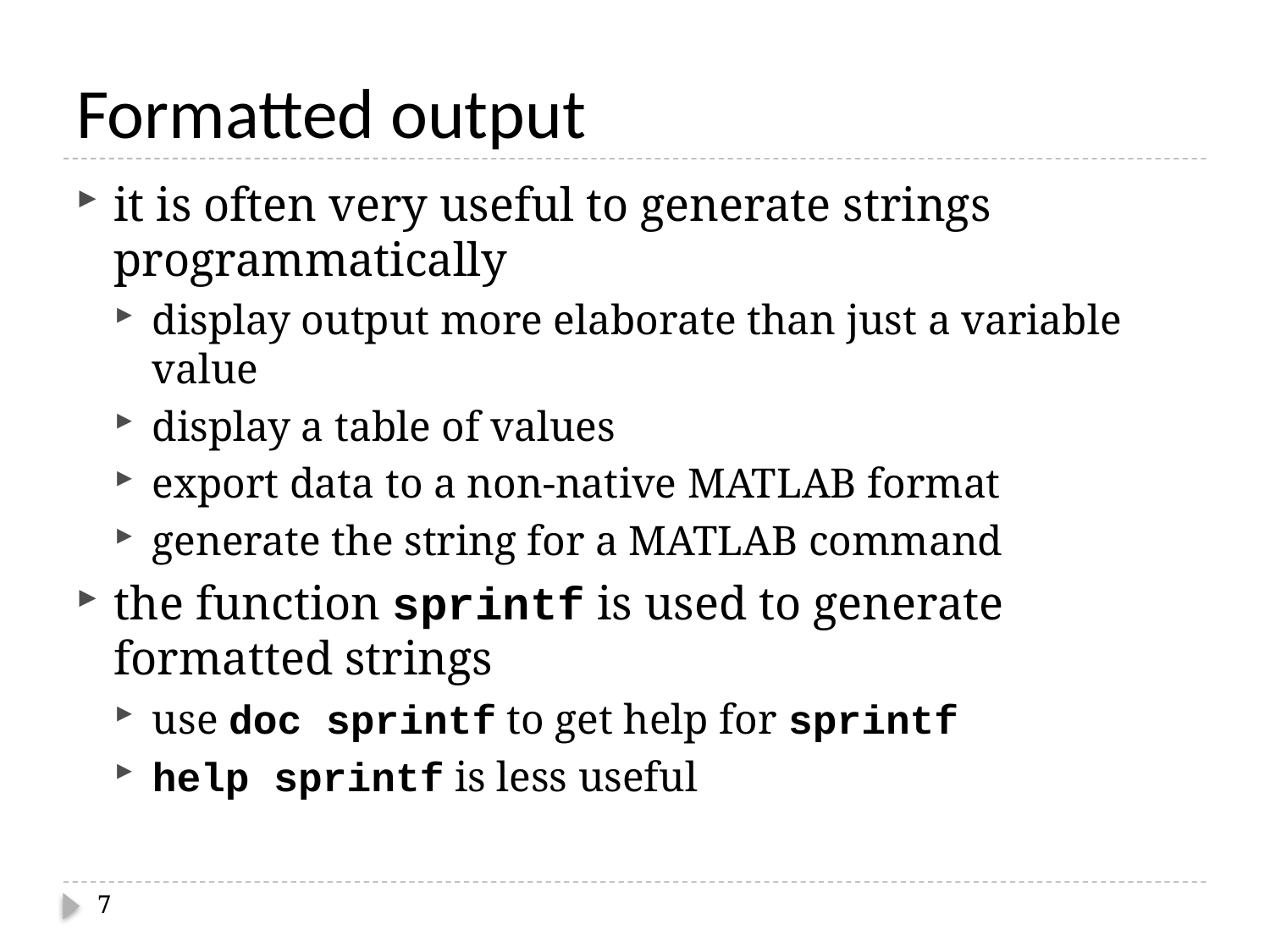

# Formatted output
it is often very useful to generate strings programmatically
display output more elaborate than just a variable value
display a table of values
export data to a non-native MATLAB format
generate the string for a MATLAB command
the function sprintf is used to generate formatted strings
use doc sprintf to get help for sprintf
help sprintf is less useful
7